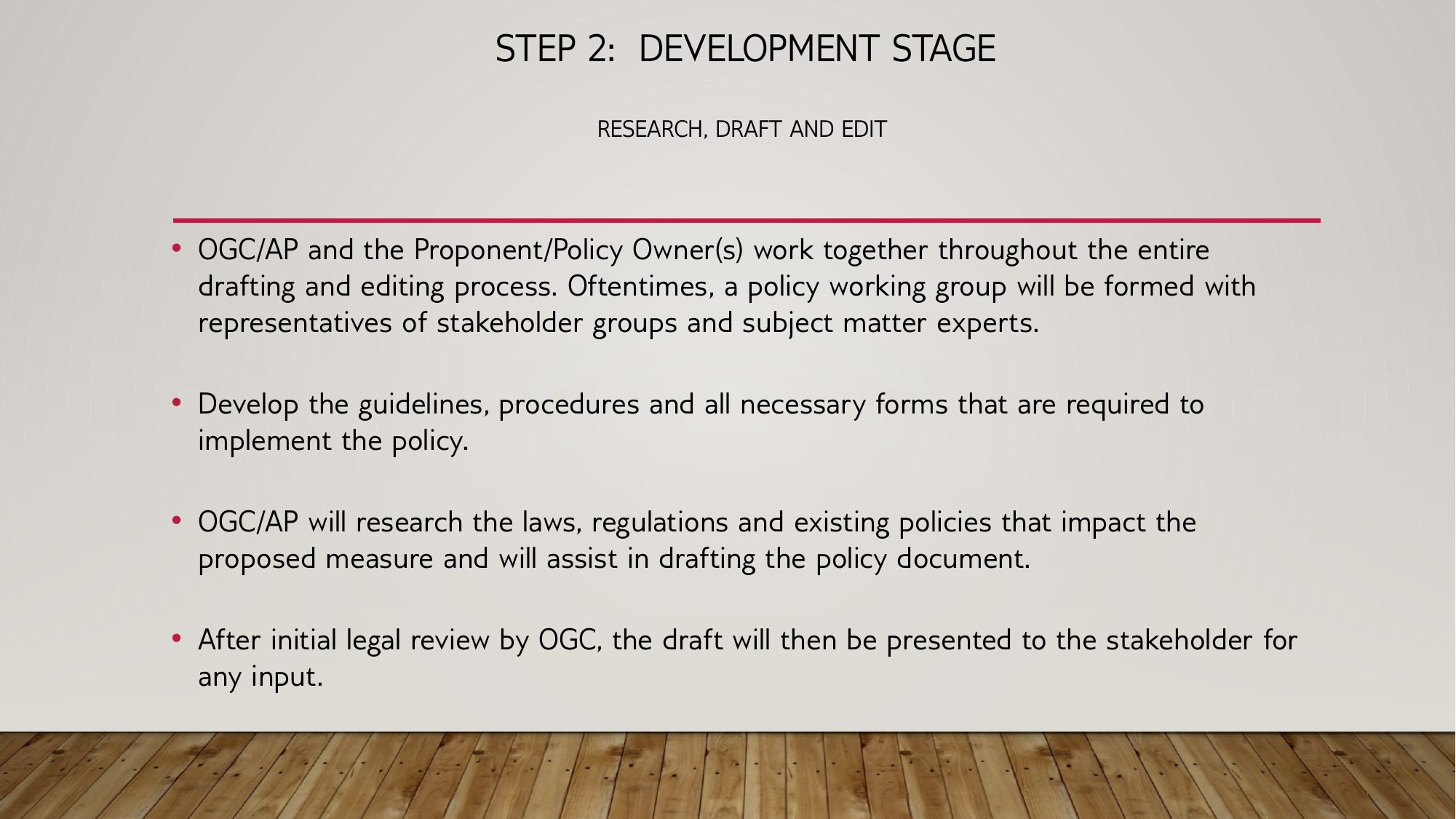

# Step 2:  Development Stage research, draft and edit
OGC/AP and the Proponent/Policy Owner(s) work together throughout the entire drafting and editing process. Oftentimes, a policy working group will be formed with representatives of stakeholder groups and subject matter experts.

Develop the guidelines, procedures and all necessary forms that are required to implement the policy.

OGC/AP will research the laws, regulations and existing policies that impact the proposed measure and will assist in drafting the policy document.

After initial legal review by OGC, the draft will then be presented to the stakeholder for any input.